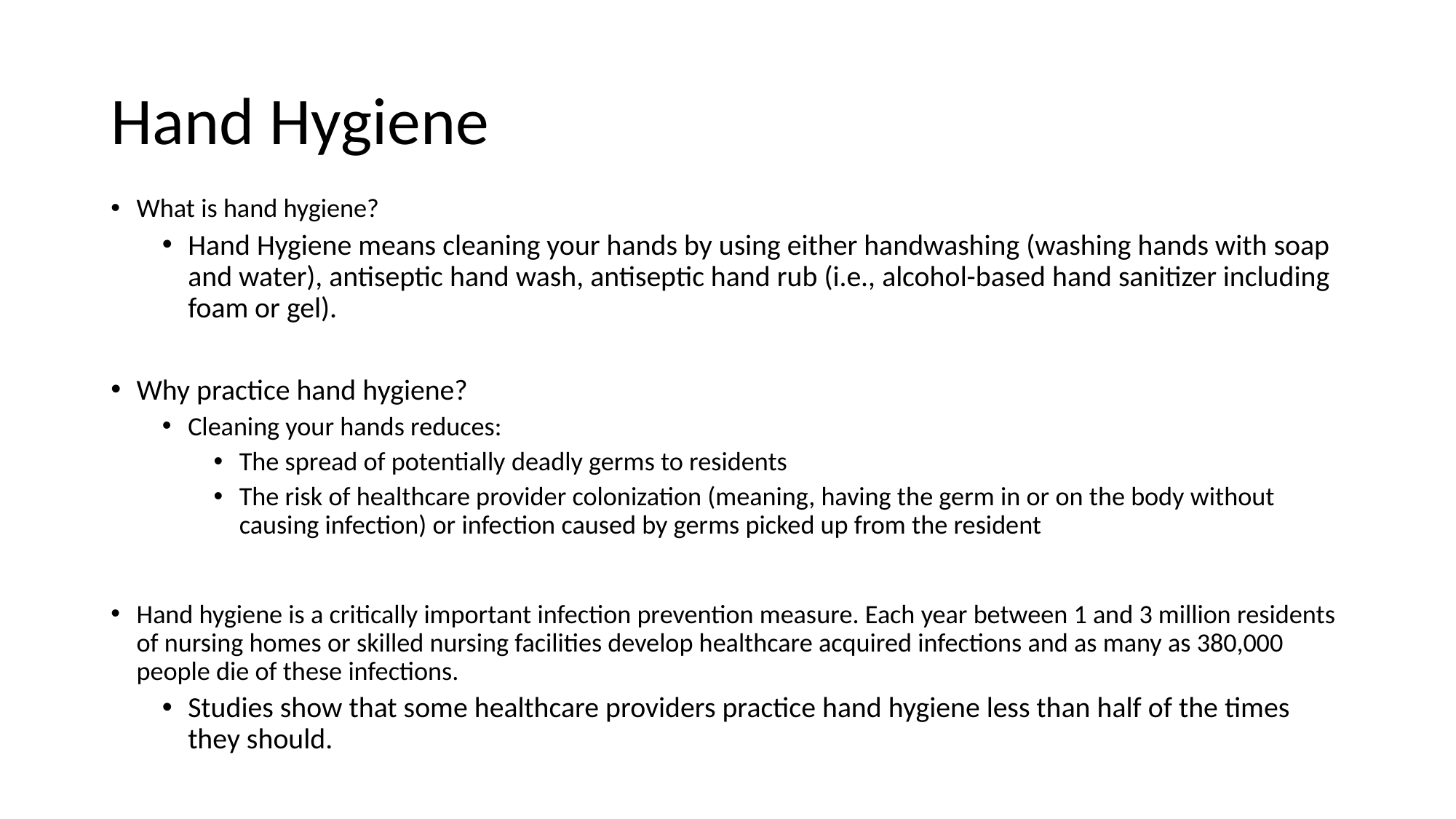

# Hand Hygiene
What is hand hygiene?
Hand Hygiene means cleaning your hands by using either handwashing (washing hands with soap and water), antiseptic hand wash, antiseptic hand rub (i.e., alcohol-based hand sanitizer including foam or gel).

Why practice hand hygiene?
Cleaning your hands reduces:
The spread of potentially deadly germs to residents
The risk of healthcare provider colonization (meaning, having the germ in or on the body without causing infection) or infection caused by germs picked up from the resident

Hand hygiene is a critically important infection prevention measure. Each year between 1 and 3 million residents of nursing homes or skilled nursing facilities develop healthcare acquired infections and as many as 380,000 people die of these infections.
Studies show that some healthcare providers practice hand hygiene less than half of the times they should.